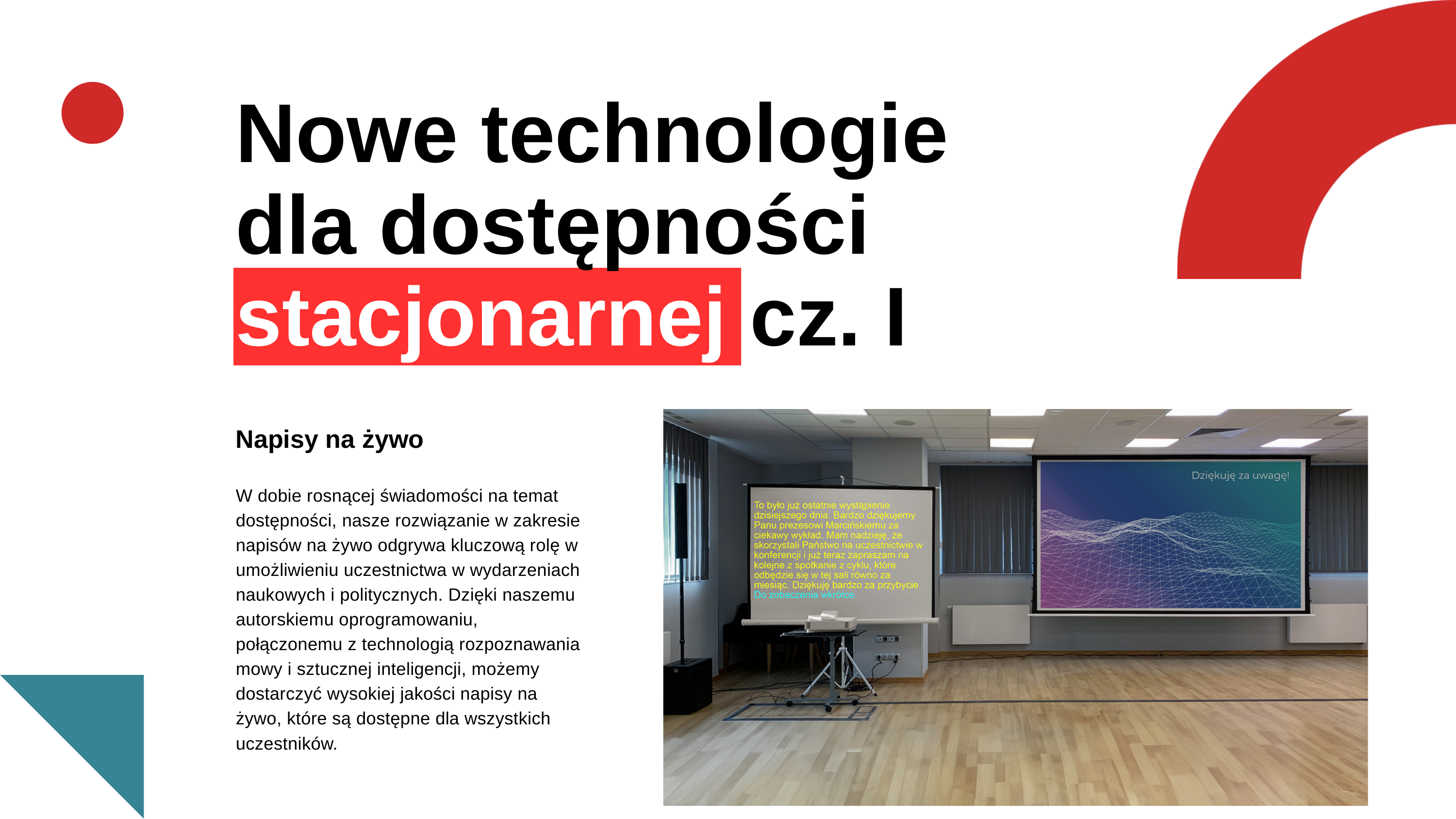

Nowe technologie
dla dostępności stacjonarnej cz. I

Napisy na żywo
W dobie rosnącej świadomości na temat dostępności, nasze rozwiązanie w zakresie napisów na żywo odgrywa kluczową rolę w umożliwieniu uczestnictwa w wydarzeniach naukowych i politycznych. Dzięki naszemu autorskiemu oprogramowaniu, połączonemu z technologią rozpoznawania mowy i sztucznej inteligencji, możemy dostarczyć wysokiej jakości napisy na żywo, które są dostępne dla wszystkich uczestników.